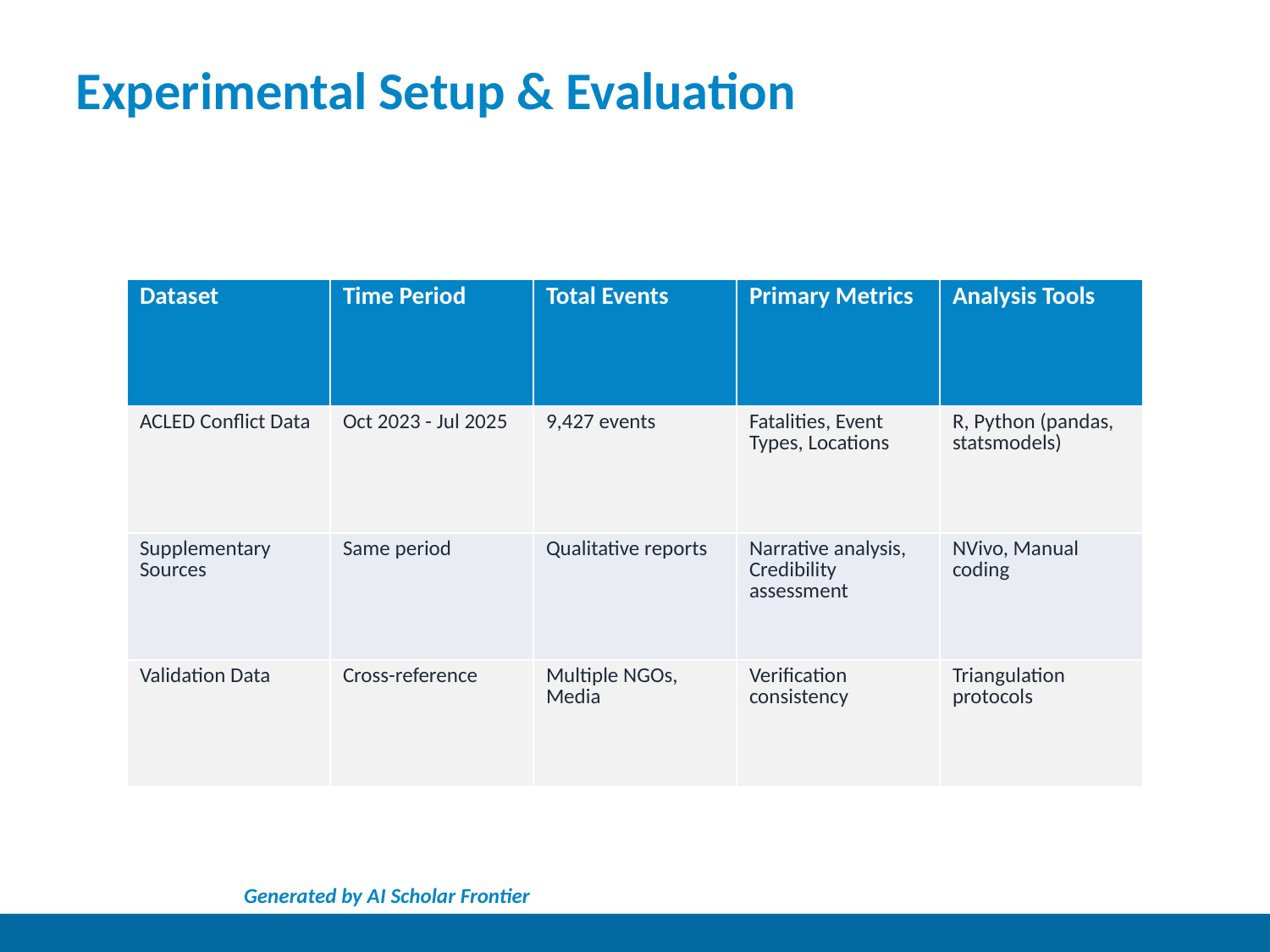

Experimental Setup & Evaluation
| Dataset | Time Period | Total Events | Primary Metrics | Analysis Tools |
| --- | --- | --- | --- | --- |
| ACLED Conflict Data | Oct 2023 - Jul 2025 | 9,427 events | Fatalities, Event Types, Locations | R, Python (pandas, statsmodels) |
| Supplementary Sources | Same period | Qualitative reports | Narrative analysis, Credibility assessment | NVivo, Manual coding |
| Validation Data | Cross-reference | Multiple NGOs, Media | Verification consistency | Triangulation protocols |
Generated by AI Scholar Frontier